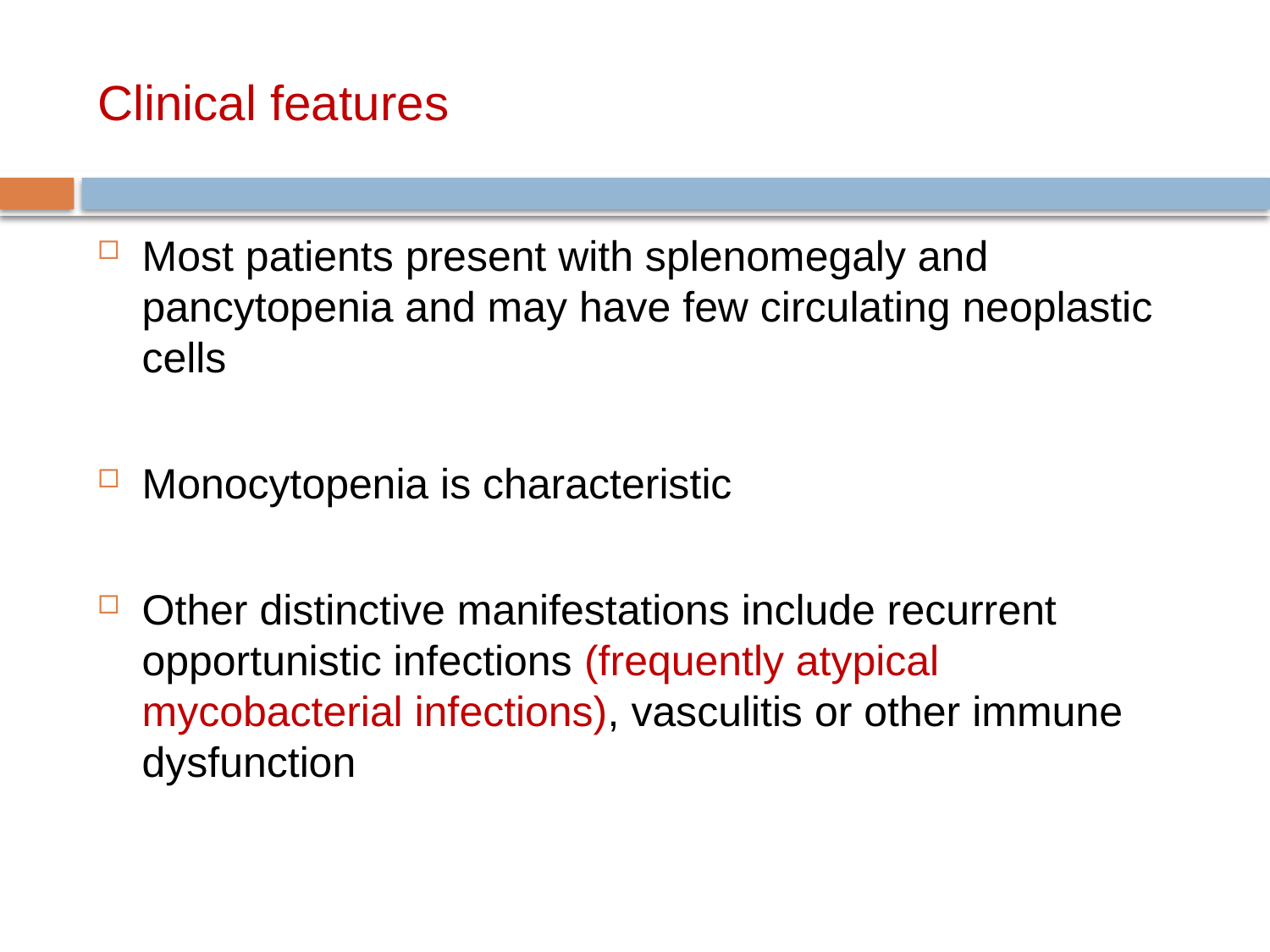

# Clinical features
Most patients present with splenomegaly and pancytopenia and may have few circulating neoplastic cells

Monocytopenia is characteristic

Other distinctive manifestations include recurrent opportunistic infections (frequently atypical mycobacterial infections), vasculitis or other immune dysfunction